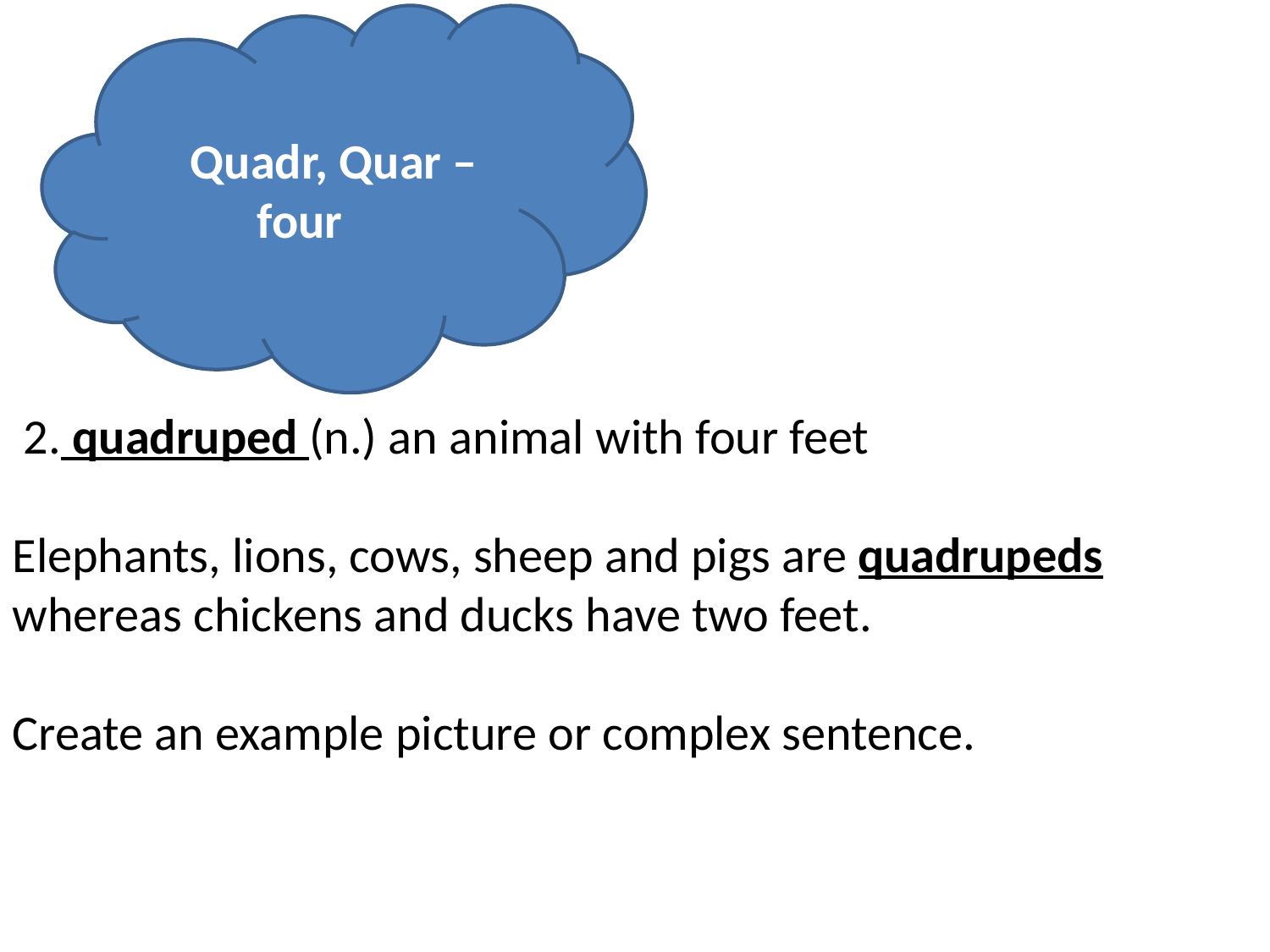

Quadr, Quar – four
 2. quadruped (n.) an animal with four feet

Elephants, lions, cows, sheep and pigs are quadrupeds whereas chickens and ducks have two feet.

Create an example picture or complex sentence.